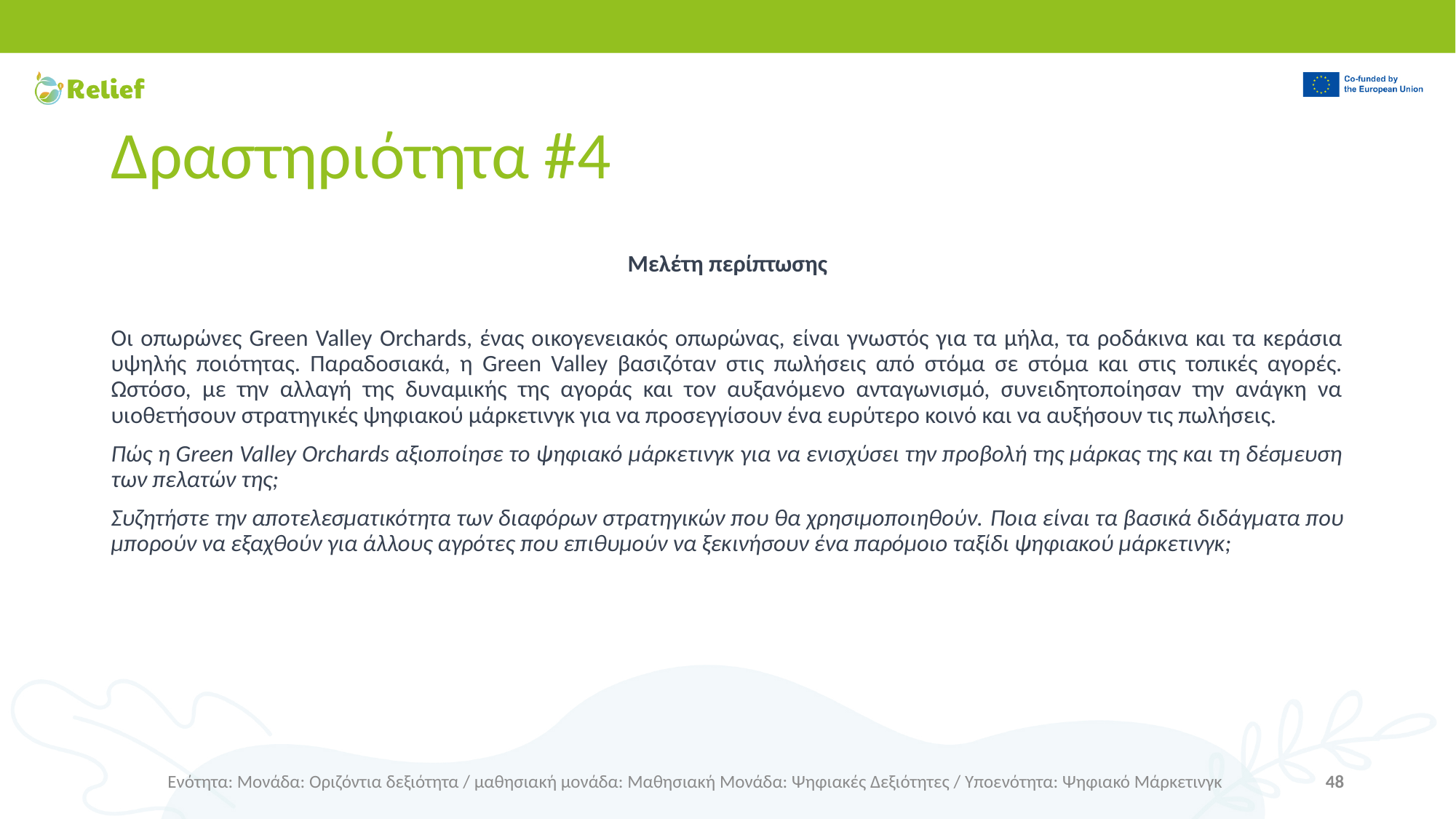

# Δραστηριότητα #4
Μελέτη περίπτωσης

Οι οπωρώνες Green Valley Orchards, ένας οικογενειακός οπωρώνας, είναι γνωστός για τα μήλα, τα ροδάκινα και τα κεράσια υψηλής ποιότητας. Παραδοσιακά, η Green Valley βασιζόταν στις πωλήσεις από στόμα σε στόμα και στις τοπικές αγορές. Ωστόσο, με την αλλαγή της δυναμικής της αγοράς και τον αυξανόμενο ανταγωνισμό, συνειδητοποίησαν την ανάγκη να υιοθετήσουν στρατηγικές ψηφιακού μάρκετινγκ για να προσεγγίσουν ένα ευρύτερο κοινό και να αυξήσουν τις πωλήσεις.
Πώς η Green Valley Orchards αξιοποίησε το ψηφιακό μάρκετινγκ για να ενισχύσει την προβολή της μάρκας της και τη δέσμευση των πελατών της;
Συζητήστε την αποτελεσματικότητα των διαφόρων στρατηγικών που θα χρησιμοποιηθούν. Ποια είναι τα βασικά διδάγματα που μπορούν να εξαχθούν για άλλους αγρότες που επιθυμούν να ξεκινήσουν ένα παρόμοιο ταξίδι ψηφιακού μάρκετινγκ;

Ενότητα: Μονάδα: Οριζόντια δεξιότητα / μαθησιακή μονάδα: Μαθησιακή Μονάδα: Ψηφιακές Δεξιότητες / Υποενότητα: Ψηφιακό Μάρκετινγκ
48